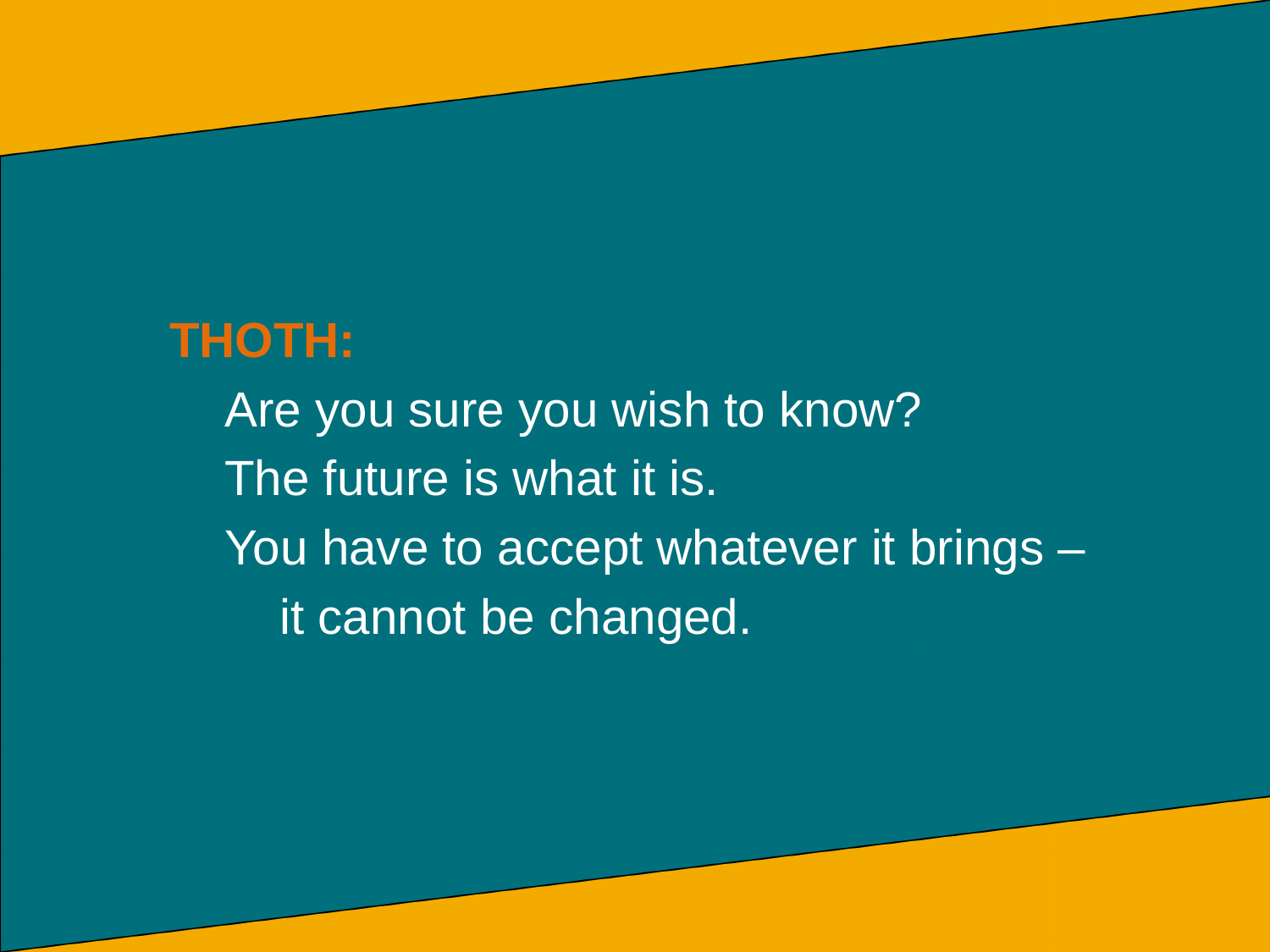

THOTH:
    Are you sure you wish to know?
    The future is what it is.
    You have to accept whatever it brings –
        it cannot be changed.